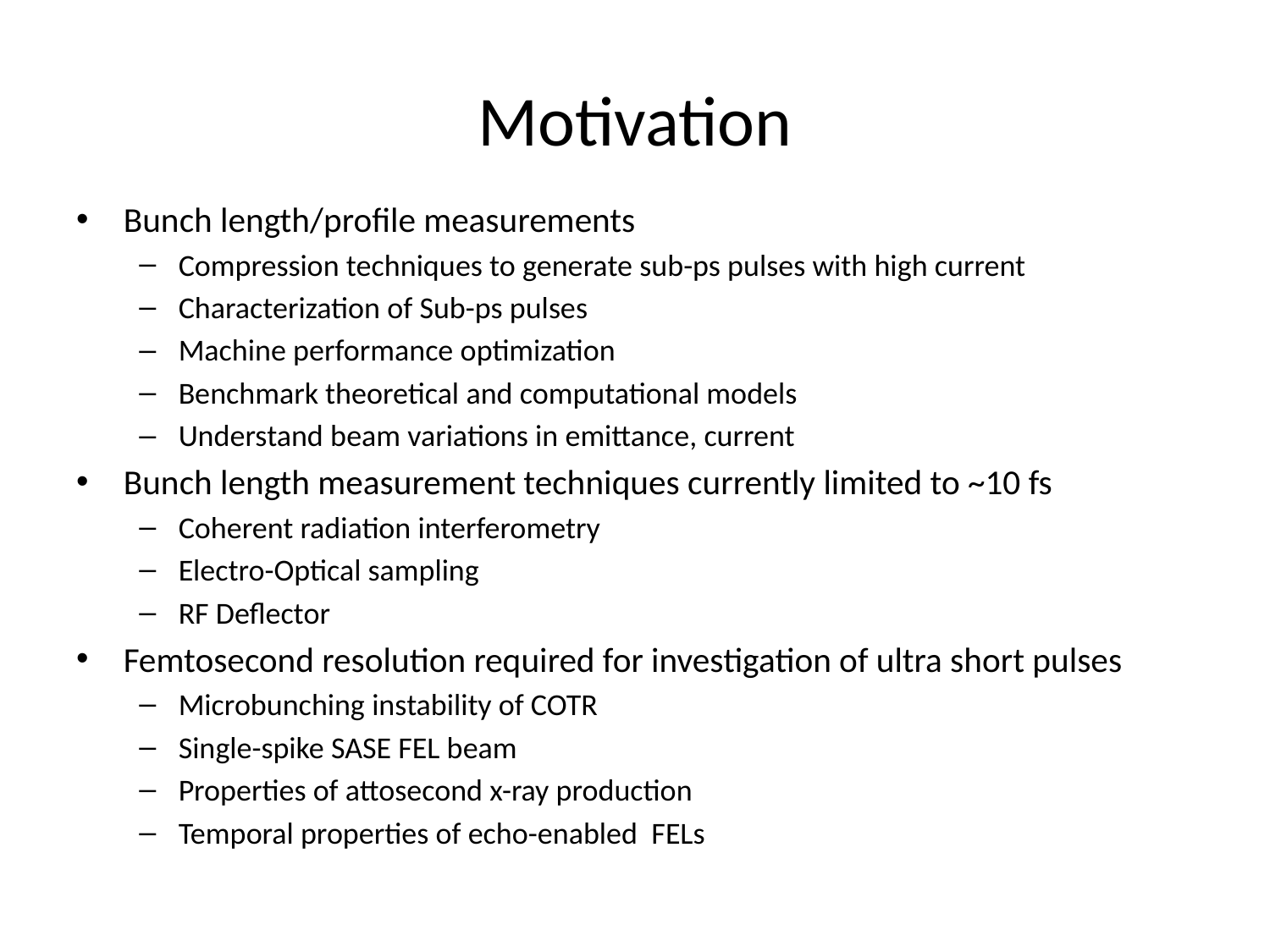

# Motivation
Bunch length/profile measurements
Compression techniques to generate sub-ps pulses with high current
Characterization of Sub-ps pulses
Machine performance optimization
Benchmark theoretical and computational models
Understand beam variations in emittance, current
Bunch length measurement techniques currently limited to ~10 fs
Coherent radiation interferometry
Electro-Optical sampling
RF Deflector
Femtosecond resolution required for investigation of ultra short pulses
Microbunching instability of COTR
Single-spike SASE FEL beam
Properties of attosecond x-ray production
Temporal properties of echo-enabled  FELs